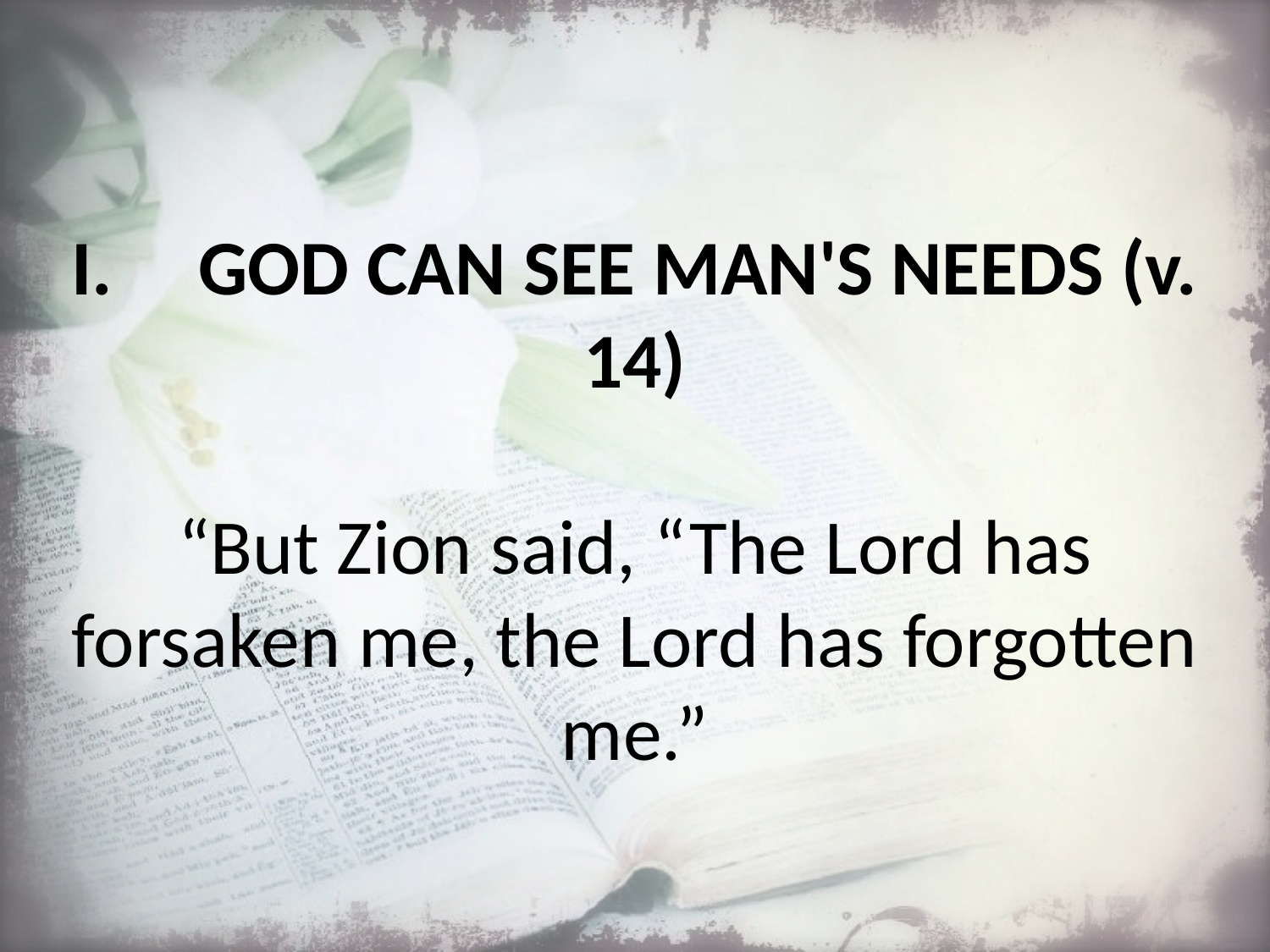

# I. 	GOD CAN SEE MAN'S NEEDS (v. 14) “But Zion said, “The Lord has forsaken me, the Lord has forgotten me.”